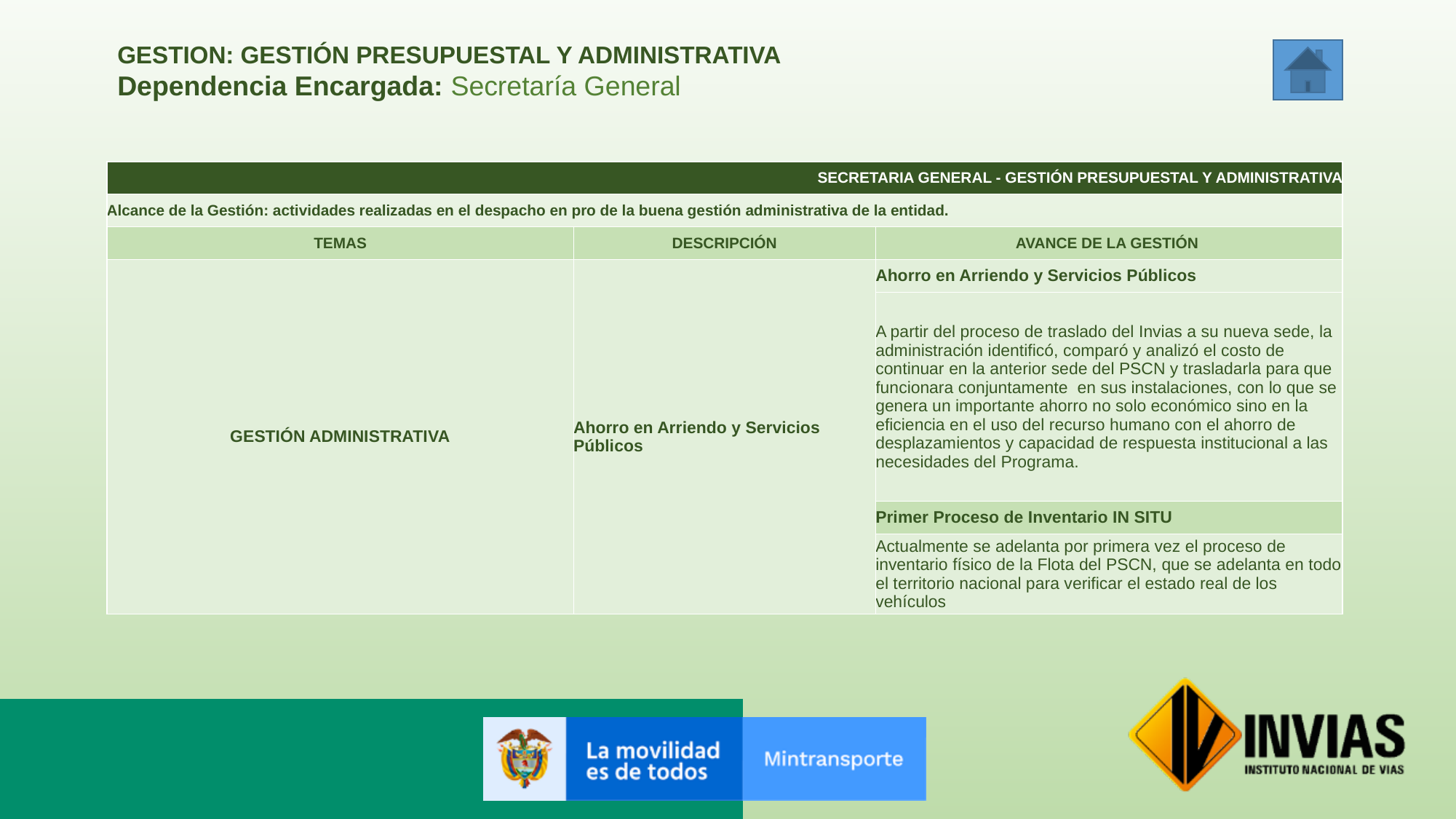

GESTION: GESTIÓN PRESUPUESTAL Y ADMINISTRATIVA
Dependencia Encargada: Secretaría General

| SECRETARIA GENERAL - GESTIÓN PRESUPUESTAL Y ADMINISTRATIVA |  |  |
| --- | --- | --- |
| Alcance de la Gestión: actividades realizadas en el despacho en pro de la buena gestión administrativa de la entidad. |  |  |
| TEMAS | DESCRIPCIÓN | AVANCE DE LA GESTIÓN |
| GESTIÓN ADMINISTRATIVA | Ahorro en Arriendo y Servicios Públicos | Ahorro en Arriendo y Servicios Públicos |
|  |  | A partir del proceso de traslado del Invias a su nueva sede, la administración identificó, comparó y analizó el costo de continuar en la anterior sede del PSCN y trasladarla para que funcionara conjuntamente en sus instalaciones, con lo que se genera un importante ahorro no solo económico sino en la eficiencia en el uso del recurso humano con el ahorro de desplazamientos y capacidad de respuesta institucional a las necesidades del Programa. |
|  |  | Primer Proceso de Inventario IN SITU |
|  |  | Actualmente se adelanta por primera vez el proceso de inventario físico de la Flota del PSCN, que se adelanta en todo el territorio nacional para verificar el estado real de los vehículos |